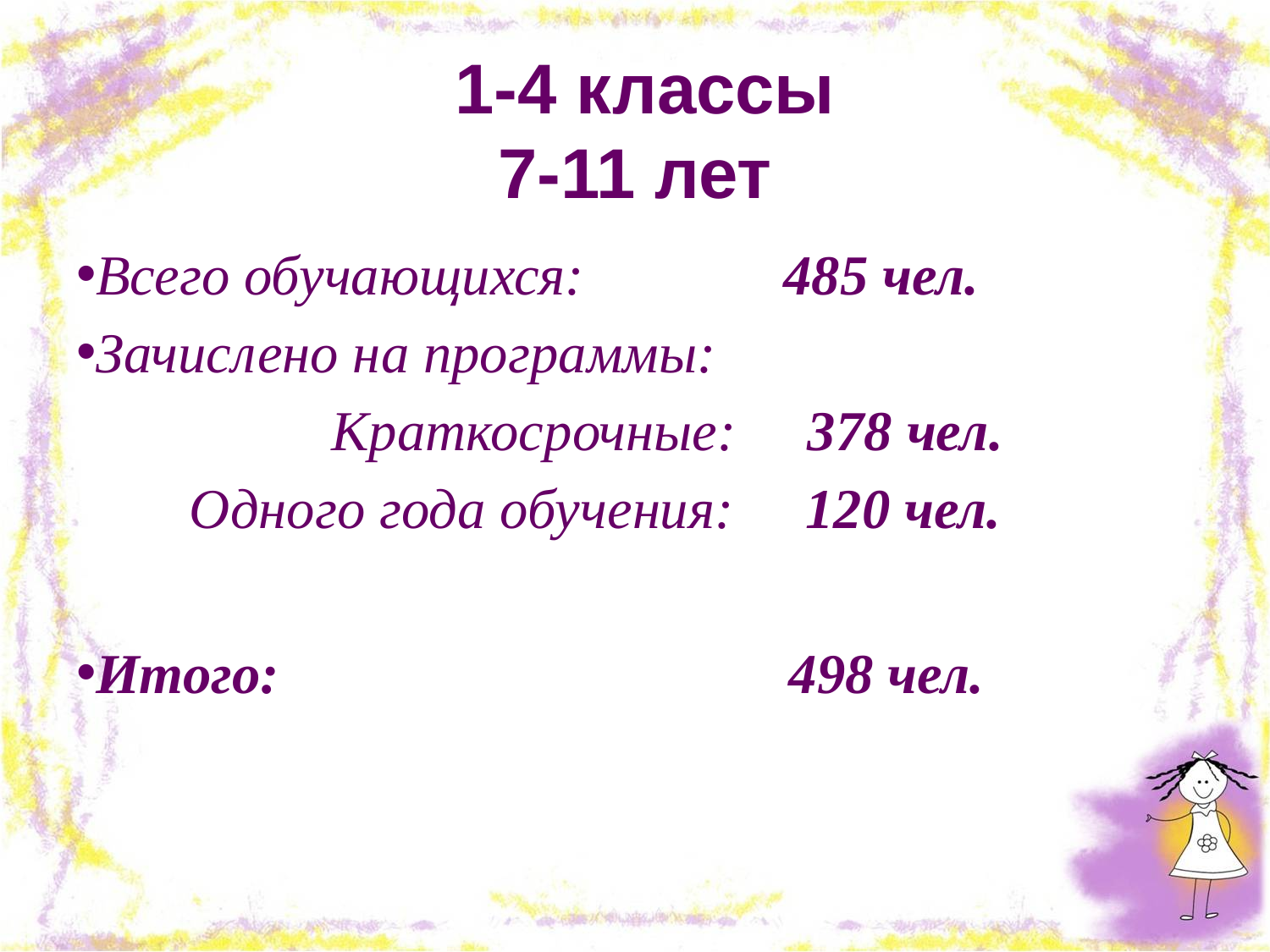

1-4 классы
7-11 лет
#
Всего обучающихся:              485 чел.
Зачислено на программы:
                  Краткосрочные:     378 чел.
        Одного года обучения:     120 чел.

Итого:                                    498 чел.